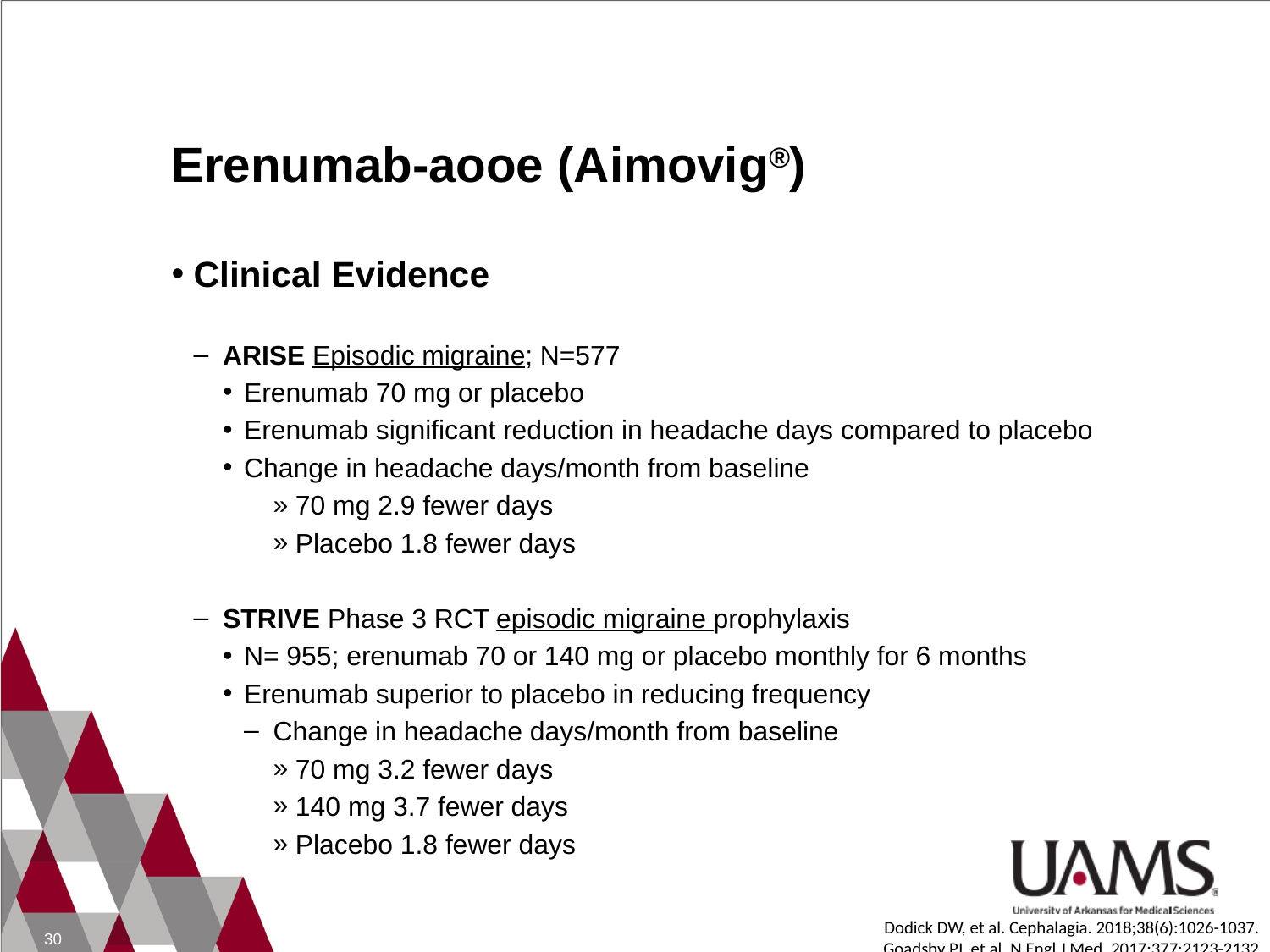

# Erenumab-aooe (Aimovig®)
Clinical Evidence

ARISE Episodic migraine; N=577
Erenumab 70 mg or placebo
Erenumab significant reduction in headache days compared to placebo
Change in headache days/month from baseline
70 mg 2.9 fewer days
Placebo 1.8 fewer days

STRIVE Phase 3 RCT episodic migraine prophylaxis
N= 955; erenumab 70 or 140 mg or placebo monthly for 6 months
Erenumab superior to placebo in reducing frequency
Change in headache days/month from baseline
70 mg 3.2 fewer days
140 mg 3.7 fewer days
Placebo 1.8 fewer days
Dodick DW, et al. Cephalagia. 2018;38(6):1026-1037.
Goadsby PJ, et al. N Engl J Med. 2017;377:2123-2132